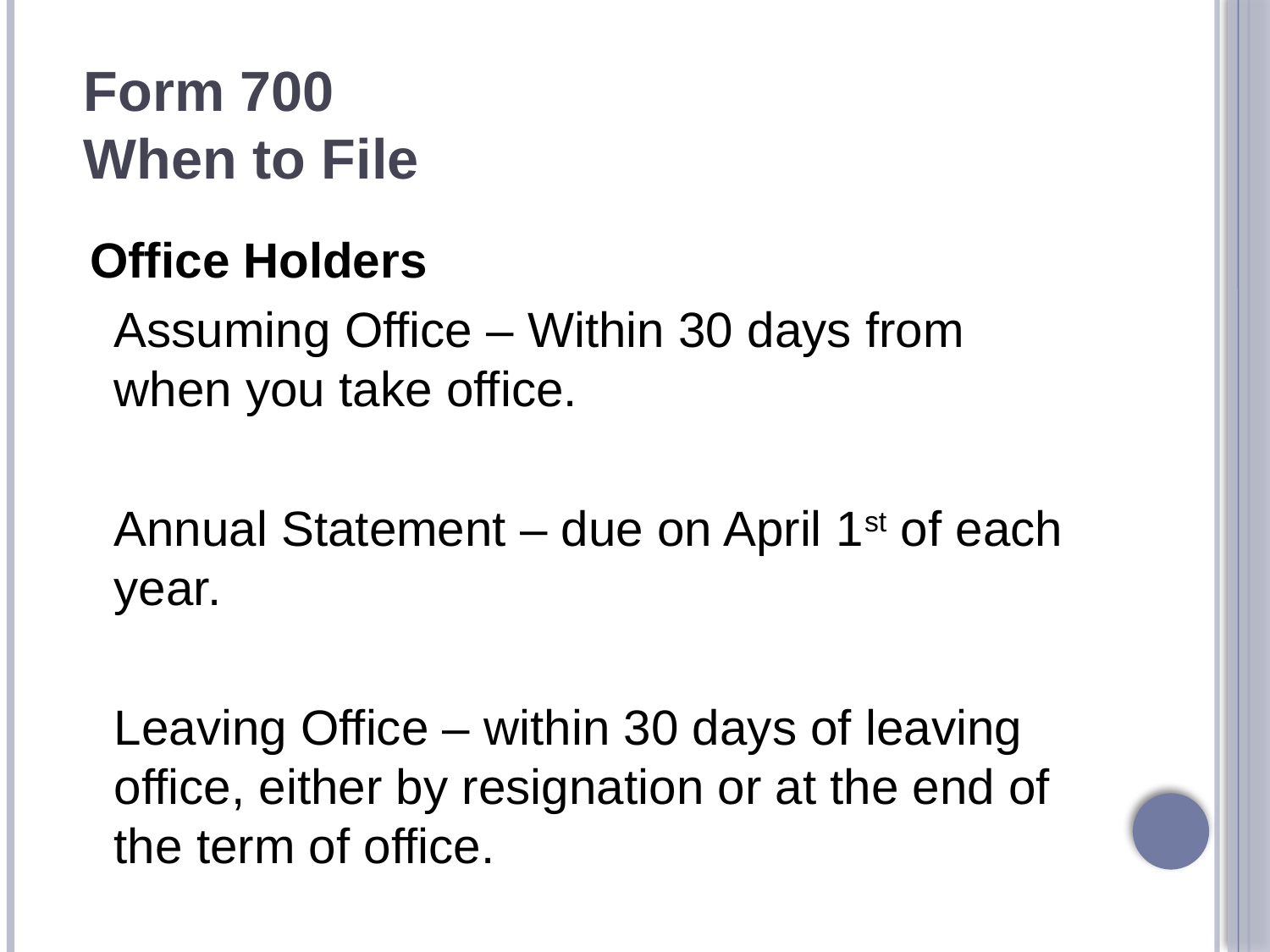

# Form 700 When to File
 Office Holders
	Assuming Office – Within 30 days from when you take office.

	Annual Statement – due on April 1st of each year.

	Leaving Office – within 30 days of leaving office, either by resignation or at the end of the term of office.